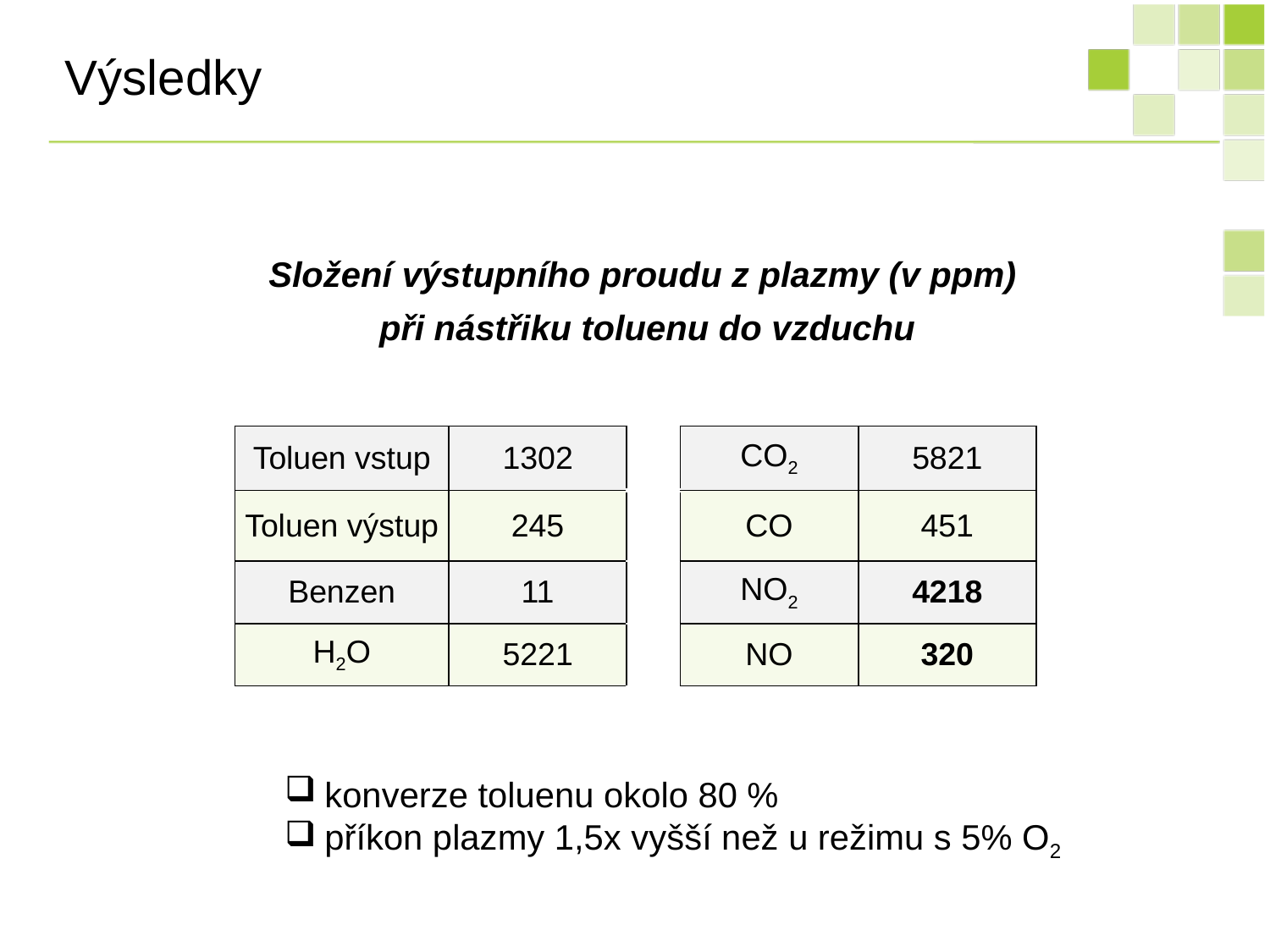

# Výsledky
Složení výstupního proudu z plazmy (v ppm)
 při nástřiku toluenu do vzduchu
| Toluen vstup | 1302 |  | CO2 | 5821 |
| --- | --- | --- | --- | --- |
| Toluen výstup | 245 |  | CO | 451 |
| Benzen | 11 |  | NO2 | 4218 |
| H2O | 5221 |  | NO | 320 |
konverze toluenu okolo 80 %
příkon plazmy 1,5x vyšší než u režimu s 5% O2